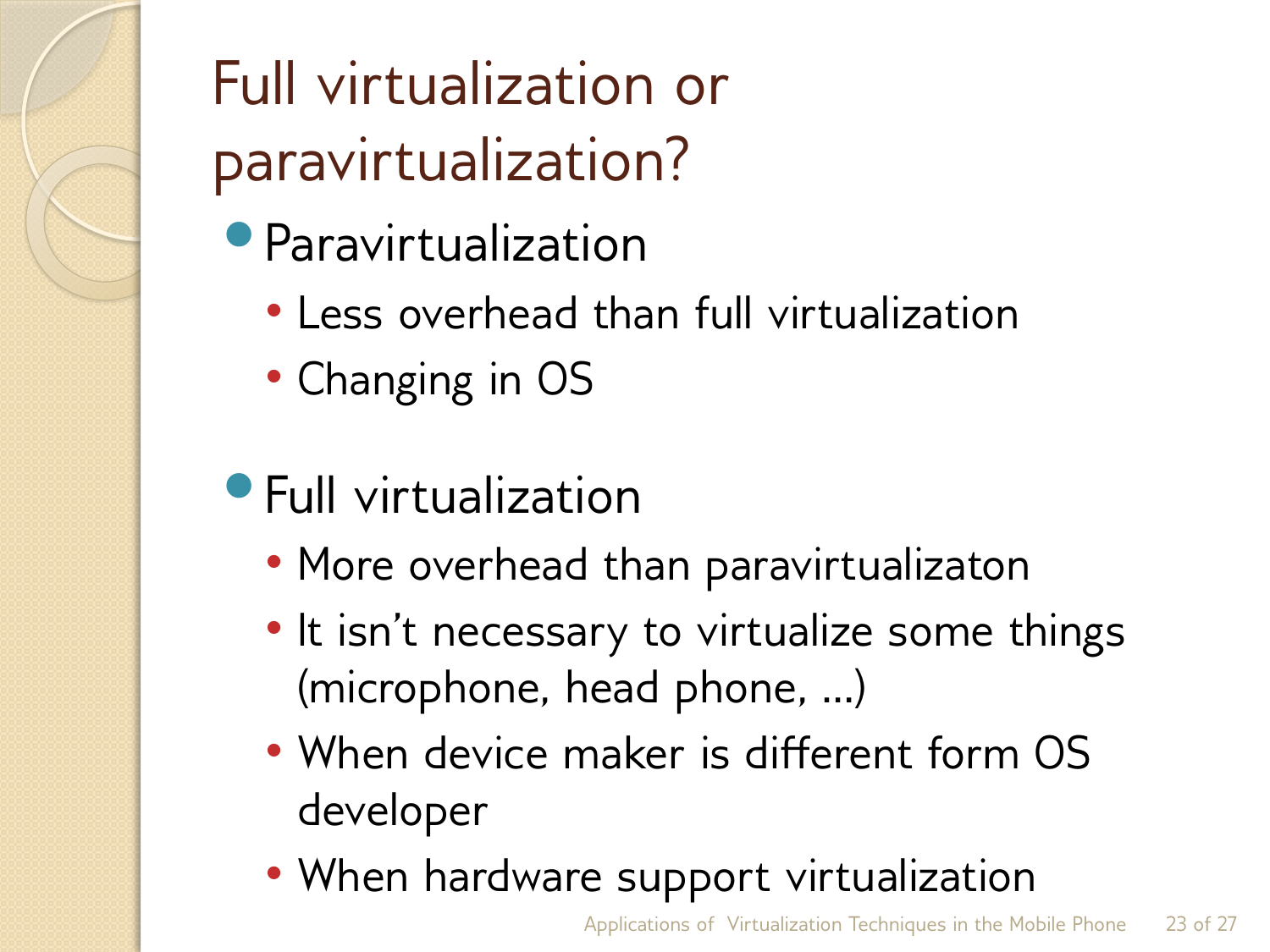

# Full virtualization or paravirtualization?
Paravirtualization
Less overhead than full virtualization
Changing in OS

Full virtualization
More overhead than paravirtualizaton
It isn’t necessary to virtualize some things (microphone, head phone, …)
When device maker is different form OS developer
When hardware support virtualization

Applications of  Virtualization Techniques in the Mobile Phone